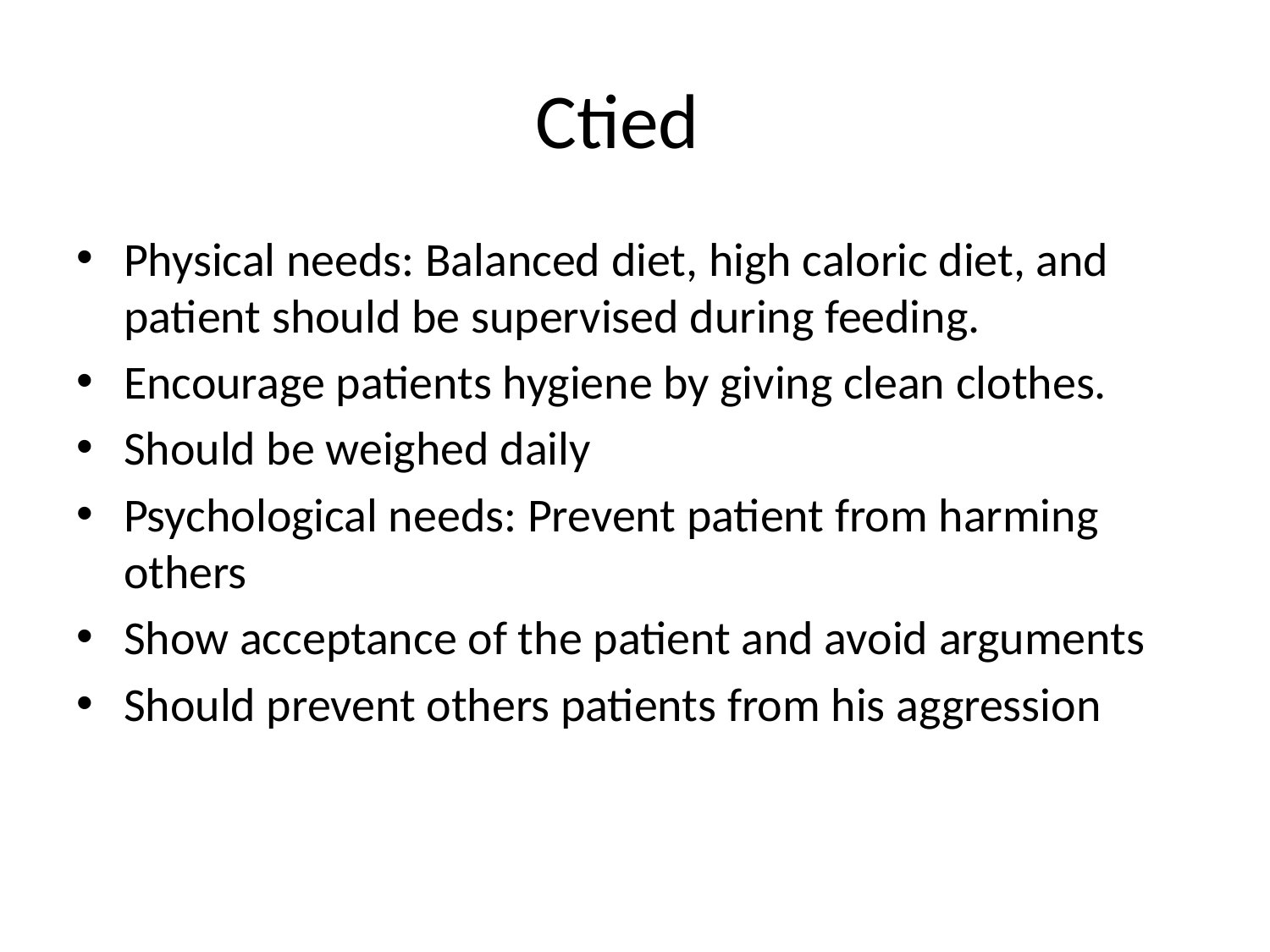

# Ctied
Physical needs: Balanced diet, high caloric diet, and patient should be supervised during feeding.
Encourage patients hygiene by giving clean clothes.
Should be weighed daily
Psychological needs: Prevent patient from harming others
Show acceptance of the patient and avoid arguments
Should prevent others patients from his aggression